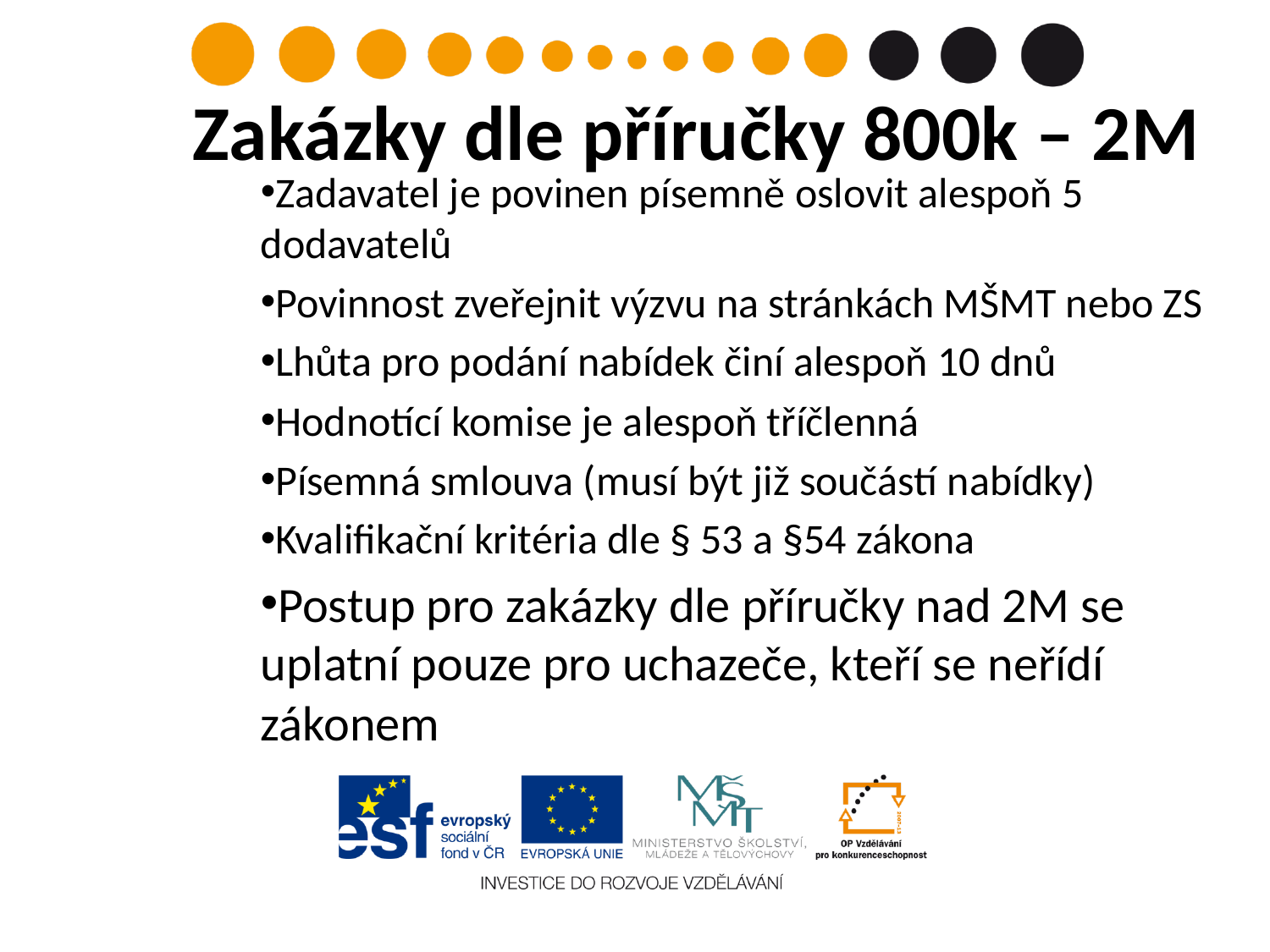

# Zakázky dle příručky 800k – 2M
Zadavatel je povinen písemně oslovit alespoň 5 dodavatelů
Povinnost zveřejnit výzvu na stránkách MŠMT nebo ZS
Lhůta pro podání nabídek činí alespoň 10 dnů
Hodnotící komise je alespoň tříčlenná
Písemná smlouva (musí být již součástí nabídky)
Kvalifikační kritéria dle § 53 a §54 zákona
Postup pro zakázky dle příručky nad 2M se uplatní pouze pro uchazeče, kteří se neřídí zákonem